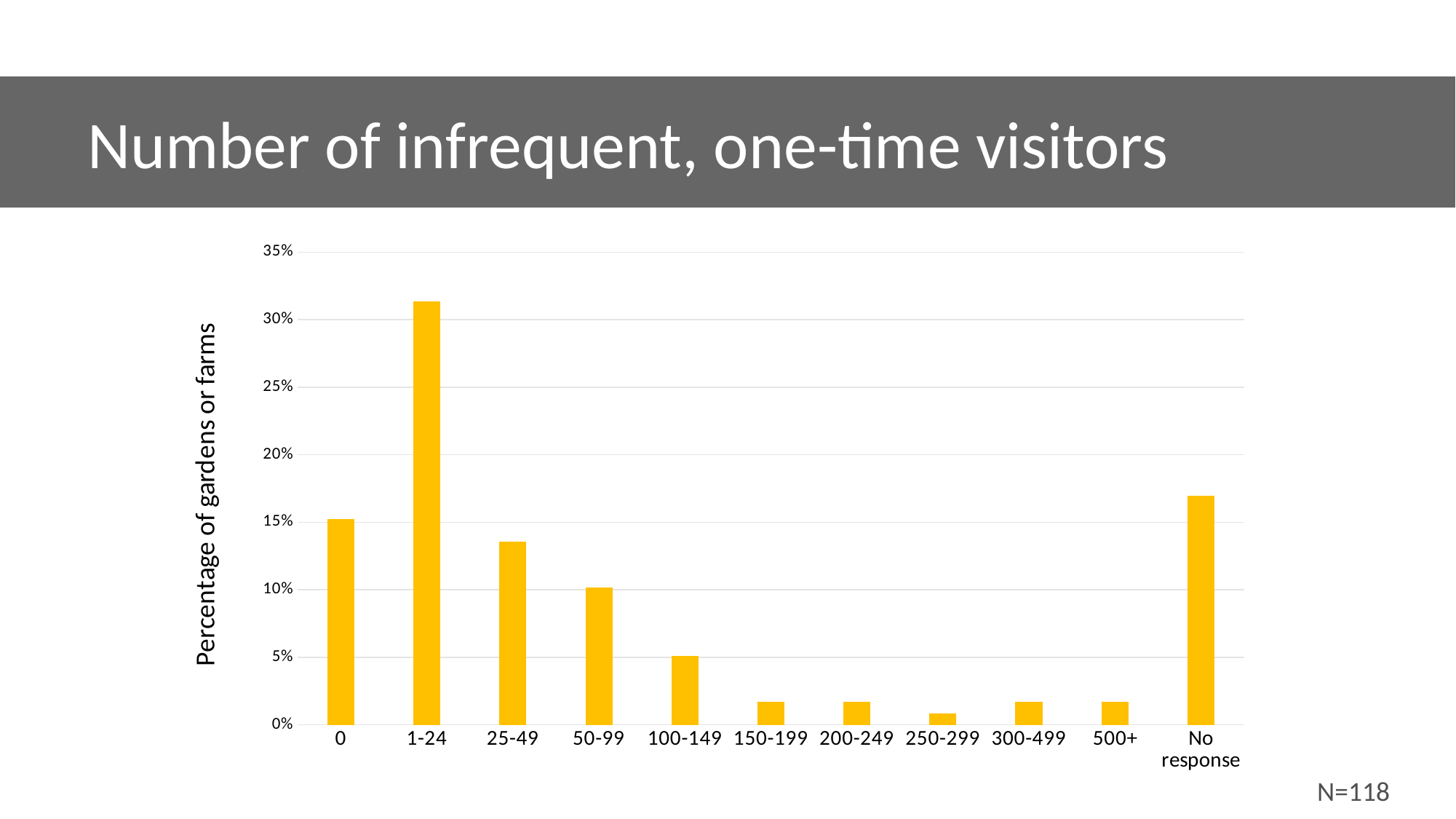

Number of infrequent, one-time visitors

[unsupported chart]

N=118